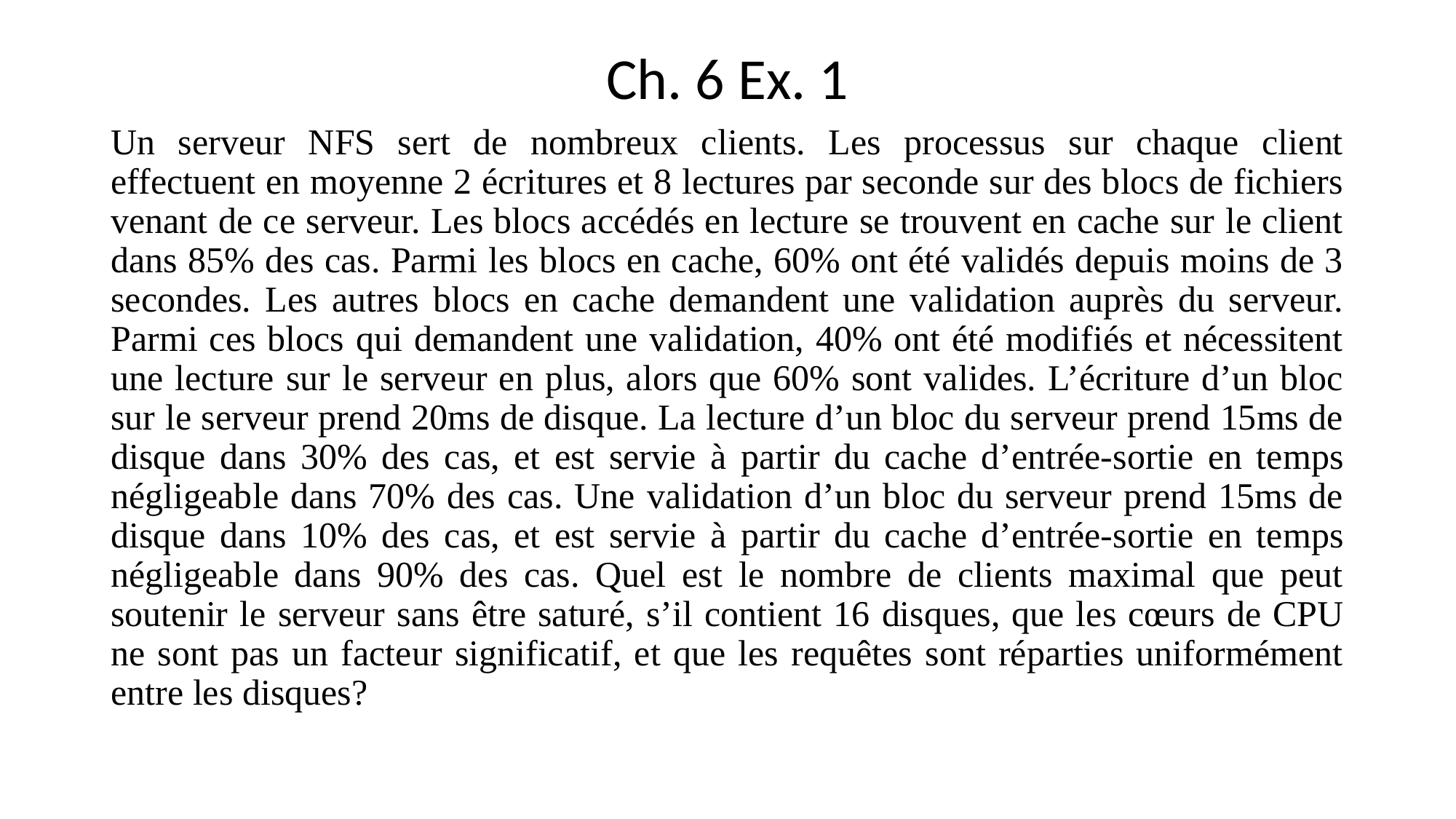

# Ch. 6 Ex. 1
Un serveur NFS sert de nombreux clients. Les processus sur chaque client effectuent en moyenne 2 écritures et 8 lectures par seconde sur des blocs de fichiers venant de ce serveur. Les blocs accédés en lecture se trouvent en cache sur le client dans 85% des cas. Parmi les blocs en cache, 60% ont été validés depuis moins de 3 secondes. Les autres blocs en cache demandent une validation auprès du serveur. Parmi ces blocs qui demandent une validation, 40% ont été modifiés et nécessitent une lecture sur le serveur en plus, alors que 60% sont valides. L’écriture d’un bloc sur le serveur prend 20ms de disque. La lecture d’un bloc du serveur prend 15ms de disque dans 30% des cas, et est servie à partir du cache d’entrée-sortie en temps négligeable dans 70% des cas. Une validation d’un bloc du serveur prend 15ms de disque dans 10% des cas, et est servie à partir du cache d’entrée-sortie en temps négligeable dans 90% des cas. Quel est le nombre de clients maximal que peut soutenir le serveur sans être saturé, s’il contient 16 disques, que les cœurs de CPU ne sont pas un facteur significatif, et que les requêtes sont réparties uniformément entre les disques?